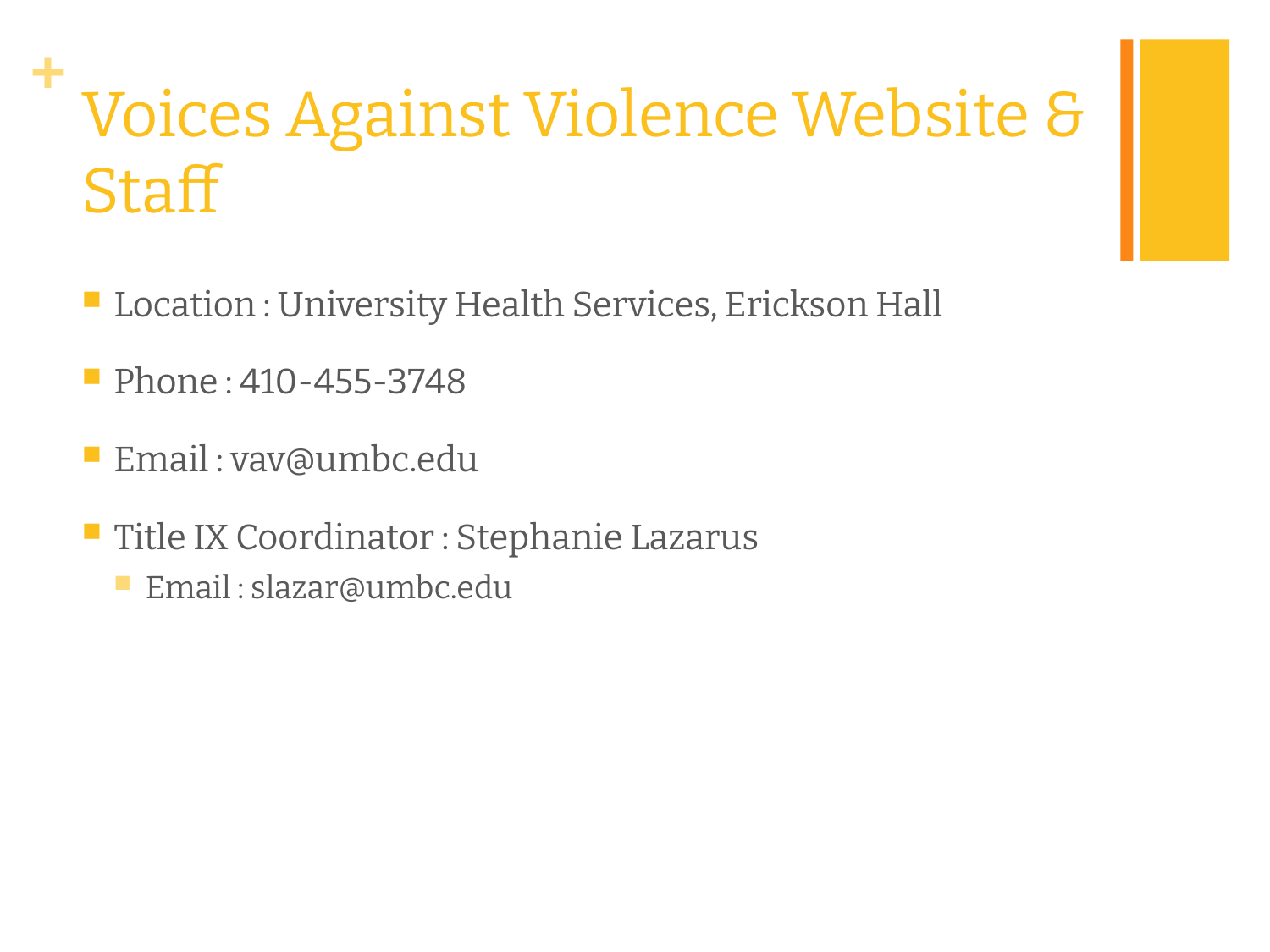

# Voices Against Violence Website & Staff
Location : University Health Services, Erickson Hall
Phone : 410-455-3748
Email : vav@umbc.edu
Title IX Coordinator : Stephanie Lazarus
Email : slazar@umbc.edu